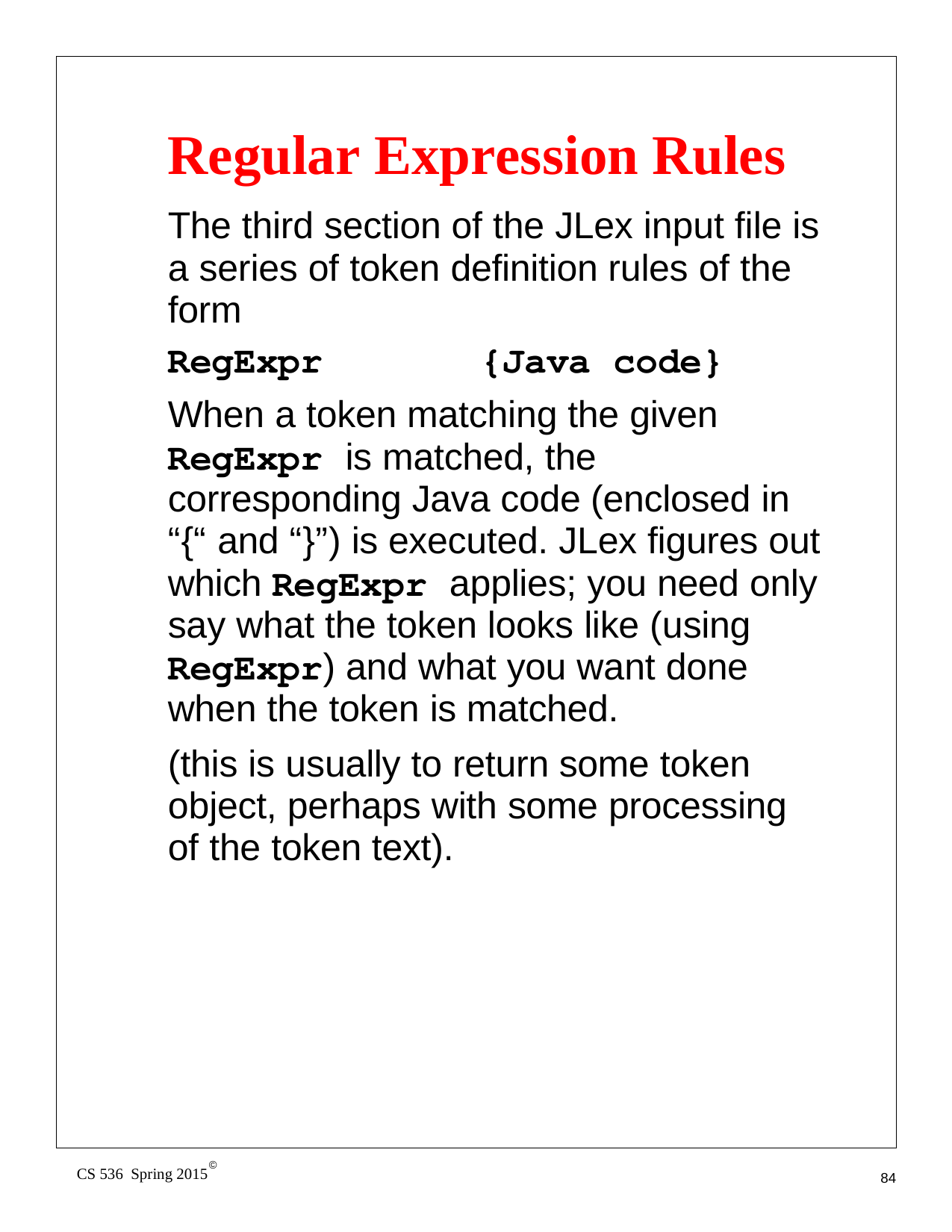

# Regular Expression Rules
The third section of the JLex input file is a series of token definition rules of the form
RegExpr	{Java code}
When a token matching the given RegExpr is matched, the corresponding Java code (enclosed in “{“ and “}”) is executed. JLex figures out which RegExpr applies; you need only say what the token looks like (using RegExpr) and what you want done when the token is matched.
(this is usually to return some token object, perhaps with some processing of the token text).
©
CS 536  Spring 2015
84